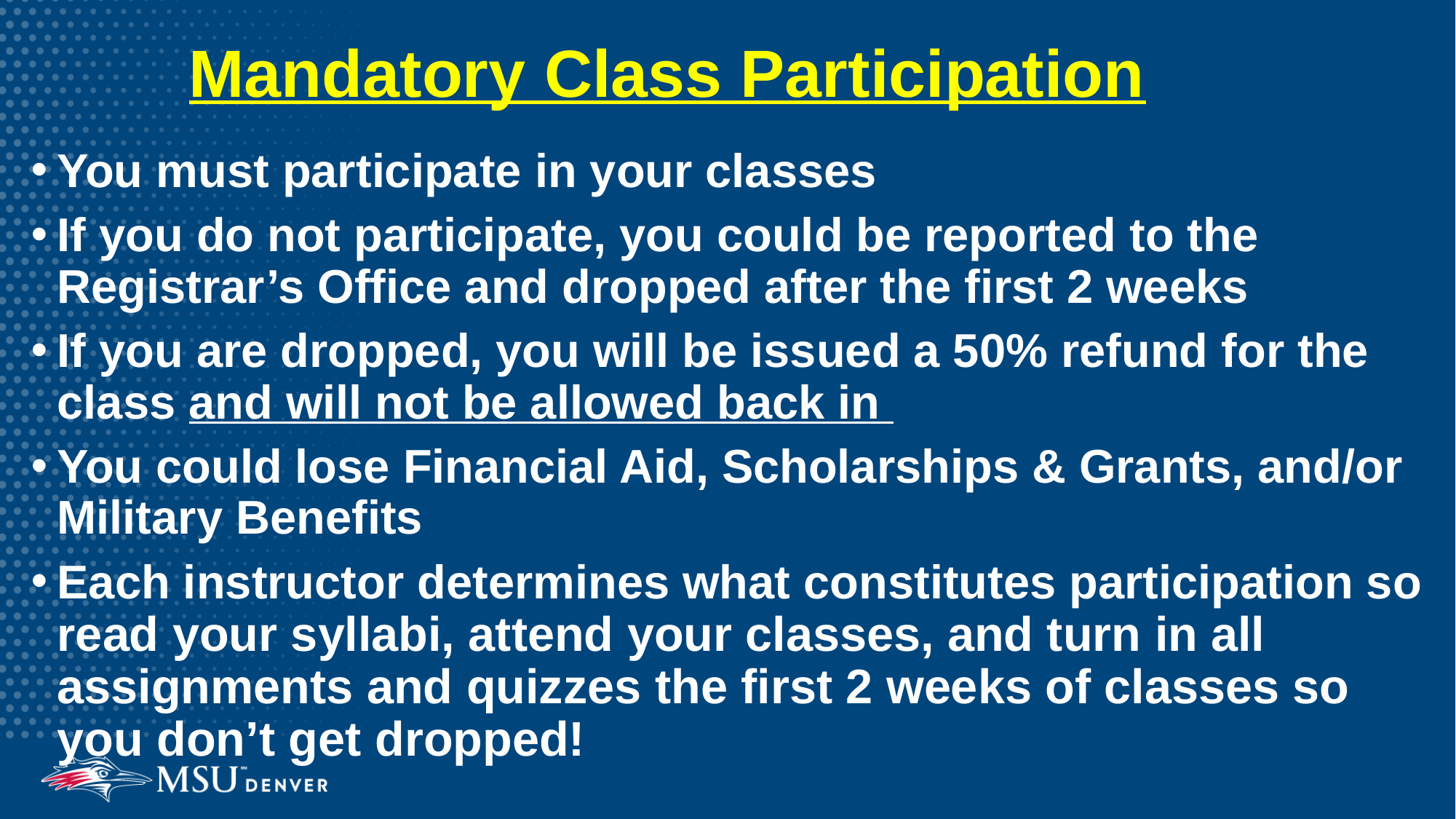

# Mandatory Class Participation
You must participate in your classes
If you do not participate, you could be reported to the Registrar’s Office and dropped after the first 2 weeks
If you are dropped, you will be issued a 50% refund for the class and will not be allowed back in
You could lose Financial Aid, Scholarships & Grants, and/or Military Benefits
Each instructor determines what constitutes participation so read your syllabi, attend your classes, and turn in all assignments and quizzes the first 2 weeks of classes so you don’t get dropped!